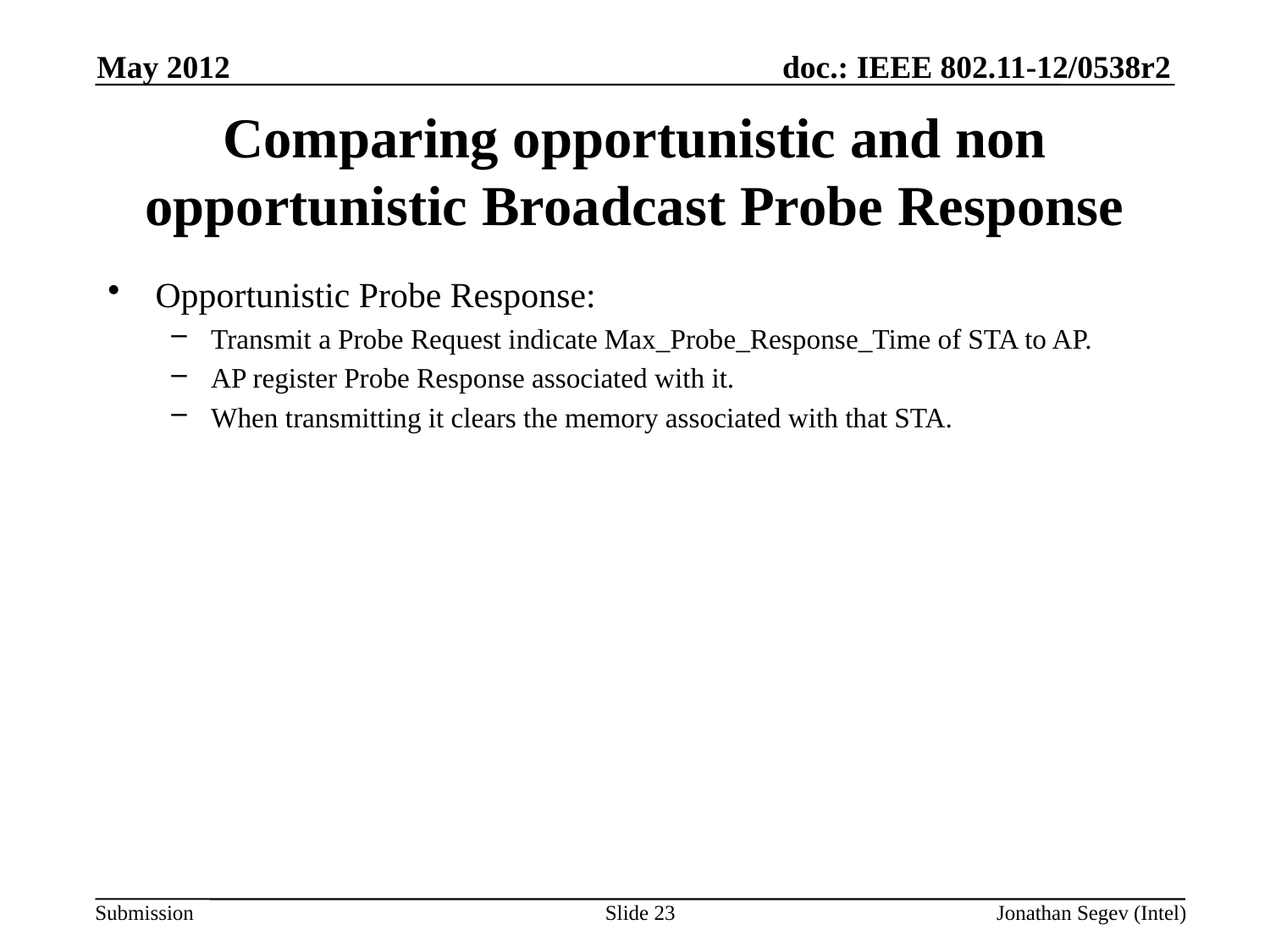

May 2012
# Comparing opportunistic and non opportunistic Broadcast Probe Response
Opportunistic Probe Response:
Transmit a Probe Request indicate Max_Probe_Response_Time of STA to AP.
AP register Probe Response associated with it.
When transmitting it clears the memory associated with that STA.
Slide 23
Jonathan Segev (Intel)